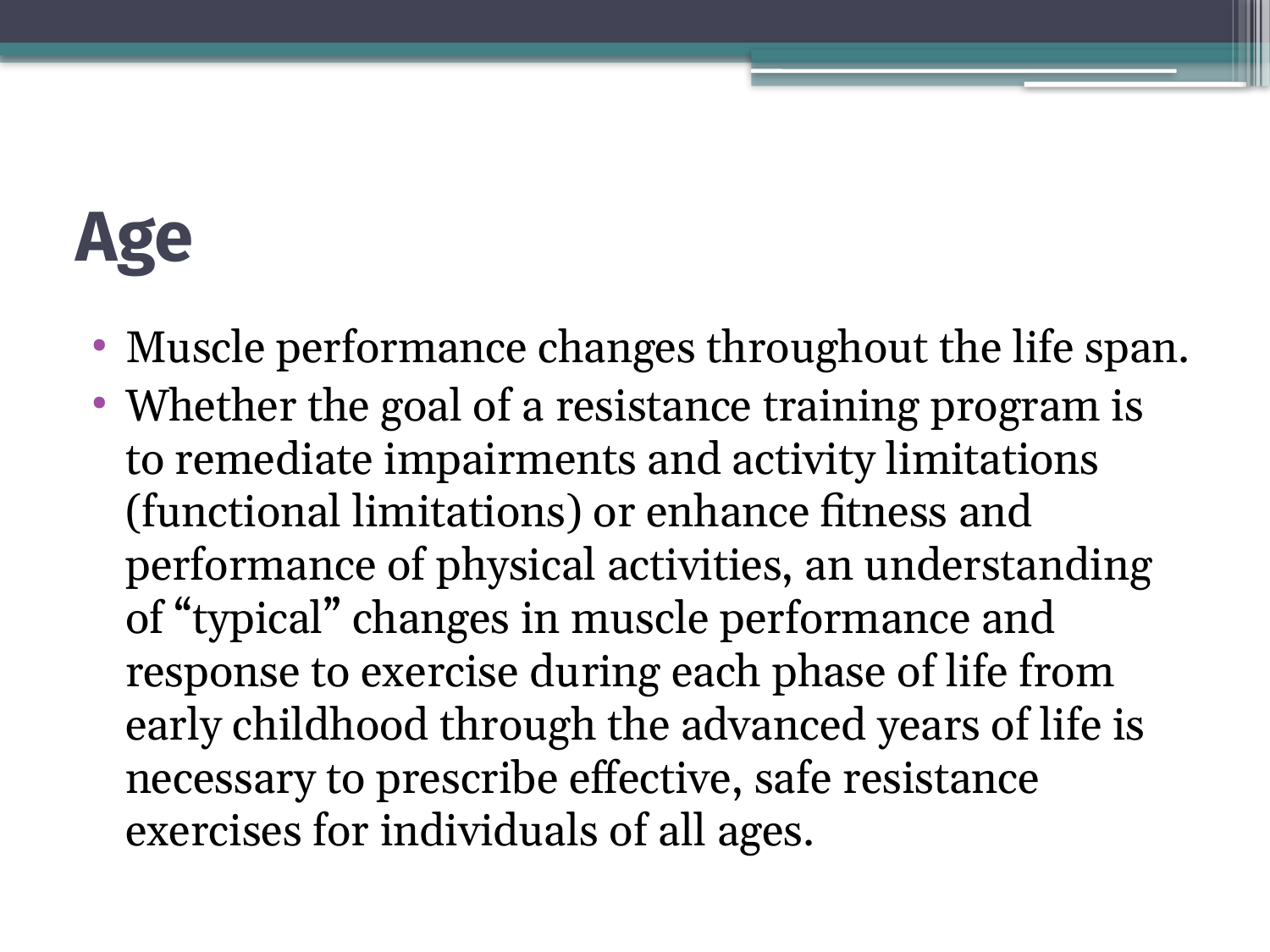

# Age
Muscle performance changes throughout the life span.
Whether the goal of a resistance training program is to remediate impairments and activity limitations (functional limitations) or enhance fitness and performance of physical activities, an understanding of “typical” changes in muscle performance and response to exercise during each phase of life from early childhood through the advanced years of life is necessary to prescribe effective, safe resistance exercises for individuals of all ages.